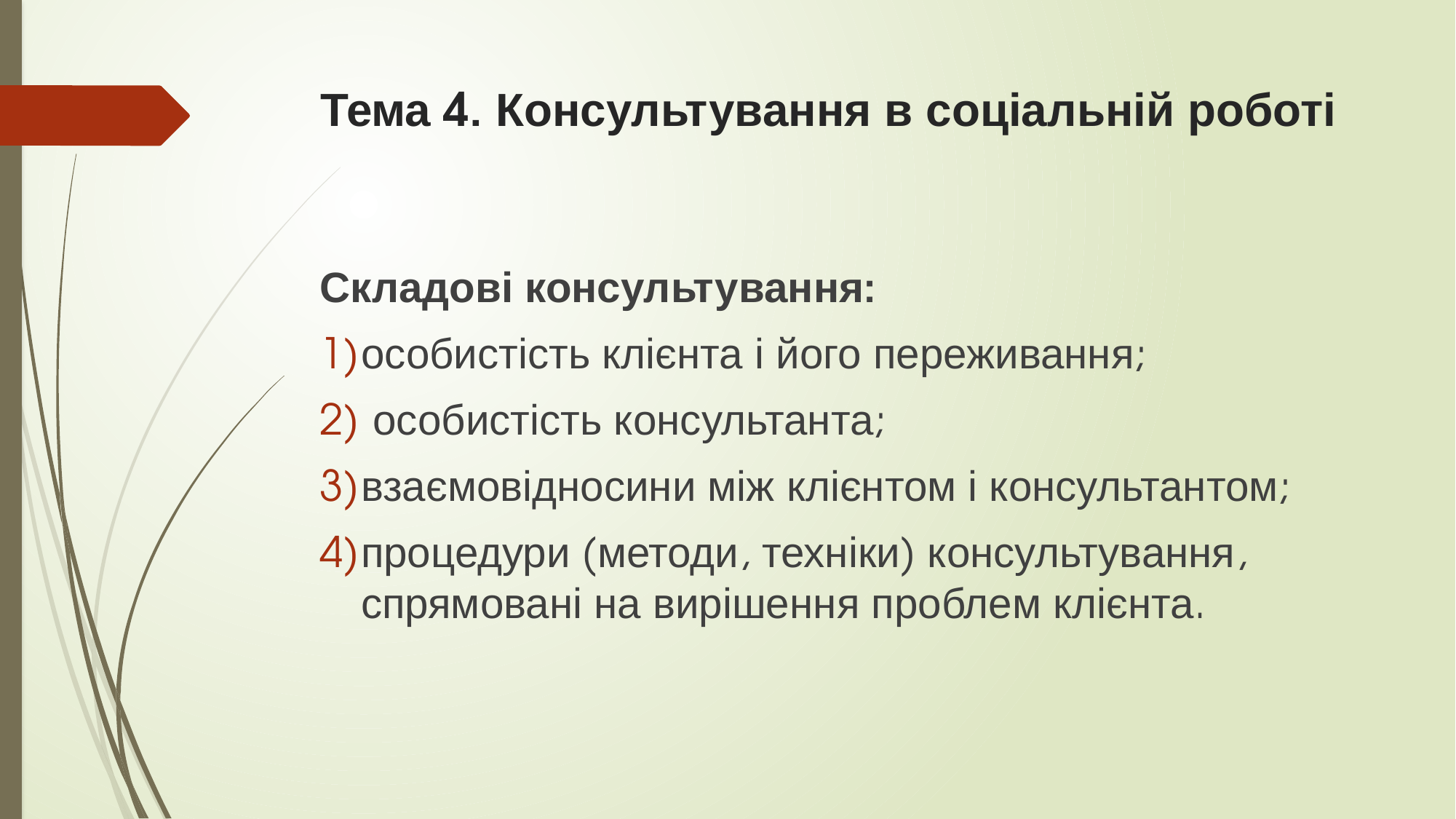

# Тема 4. Консультування в соціальній роботі
Складові консультування:
особистість клієнта і його переживання;
 особистість консультанта;
взаємовідносини між клієнтом і консультантом;
процедури (методи, техніки) консультування, спрямовані на вирішення проблем клієнта.